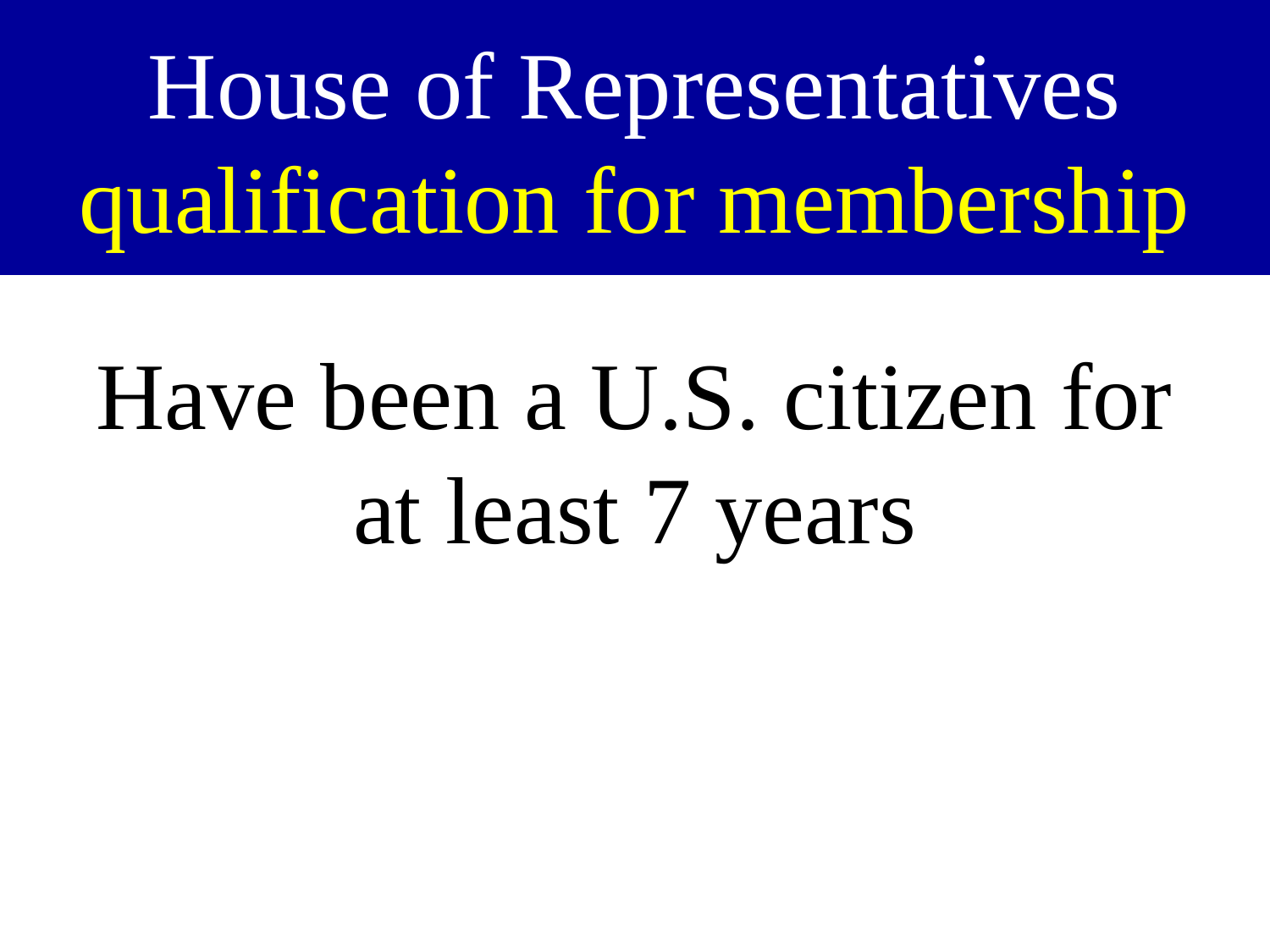

# House of Representatives qualification for membership
Have been a U.S. citizen for at least 7 years